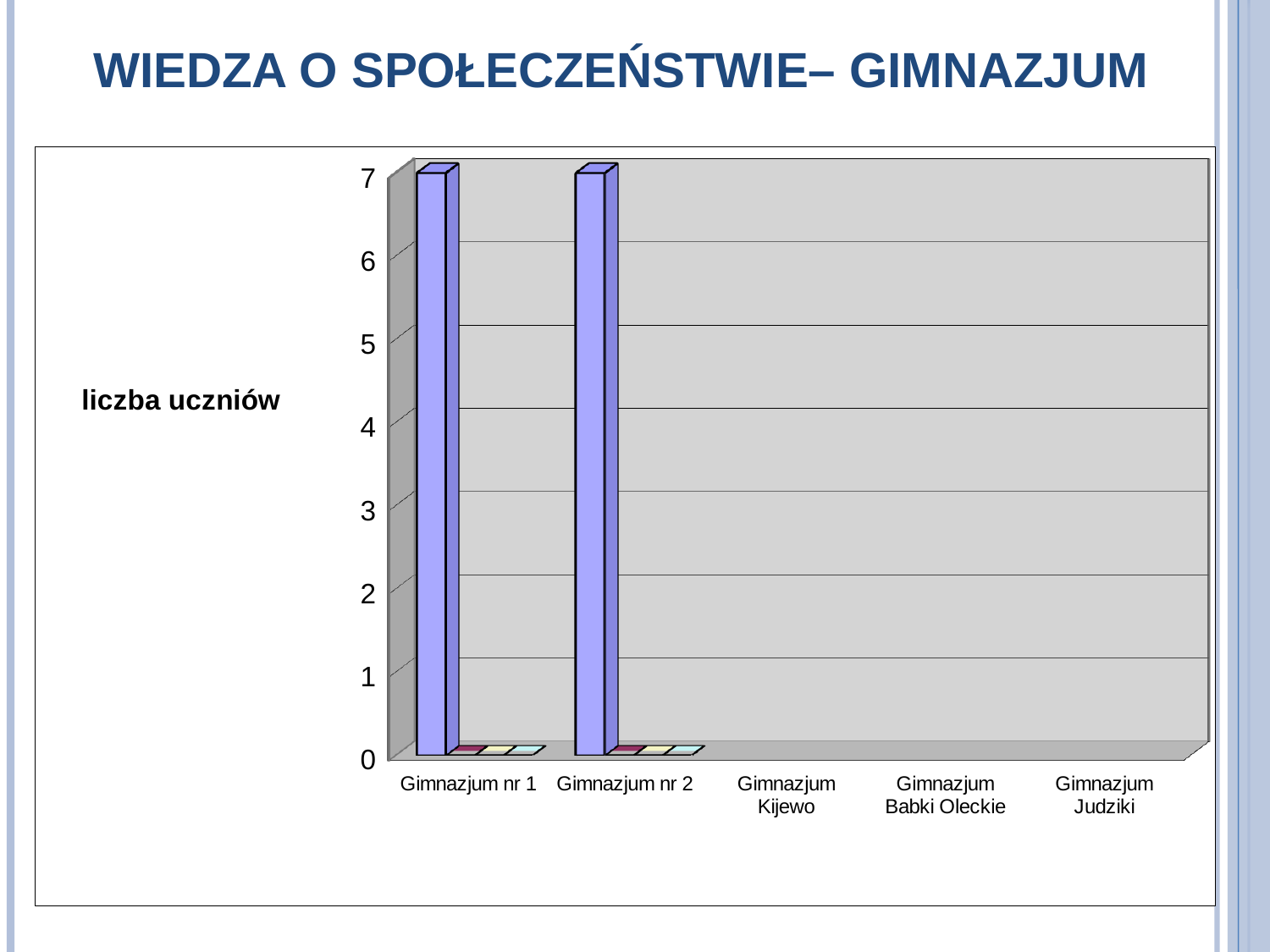

# WIEDZA O SPOŁECZEŃSTWIE– GIMNAZJUM

[unsupported chart]

46